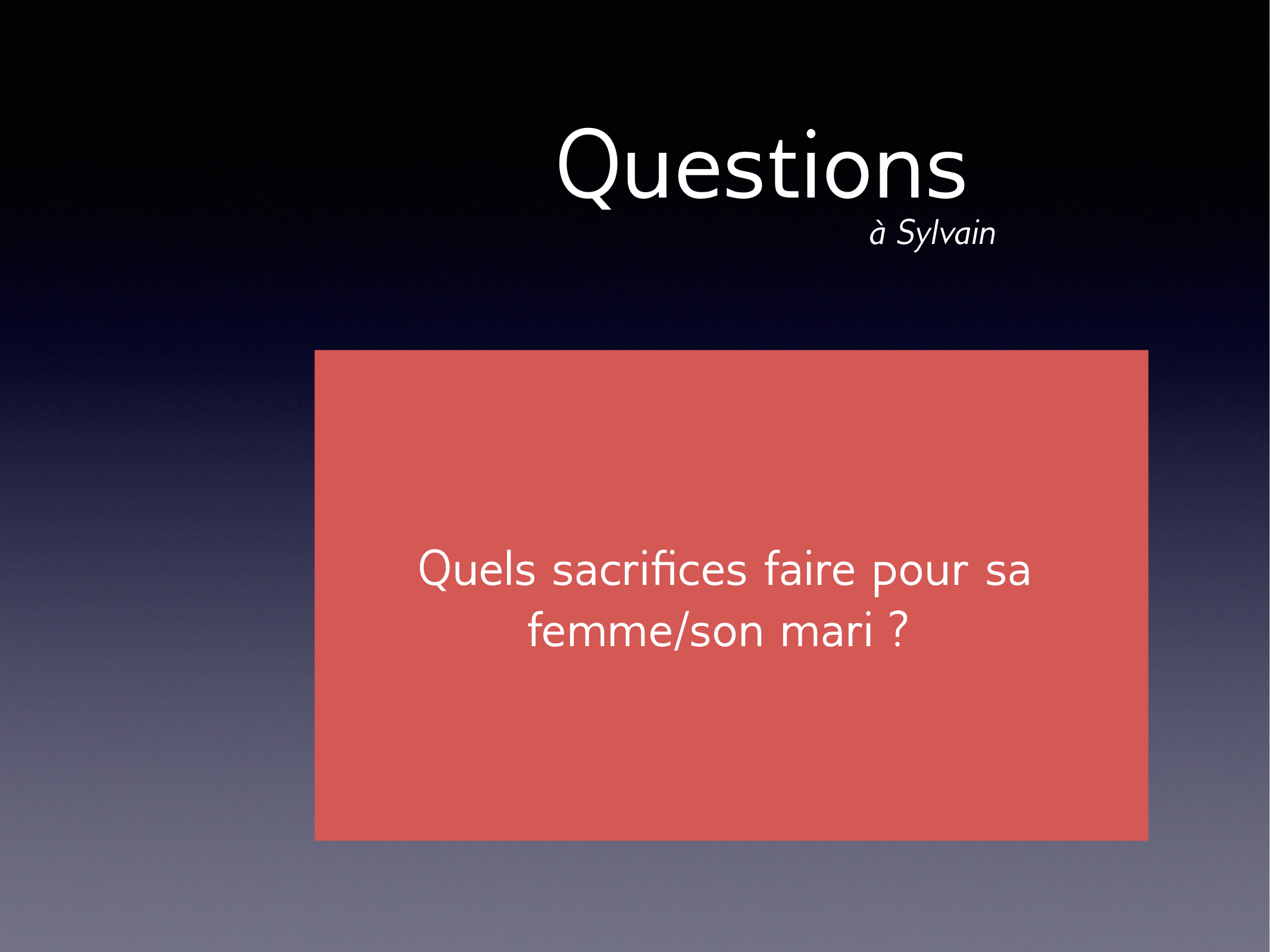

# Questions
à Sylvain
Quels sacrifices faire pour sa femme/son mari ?